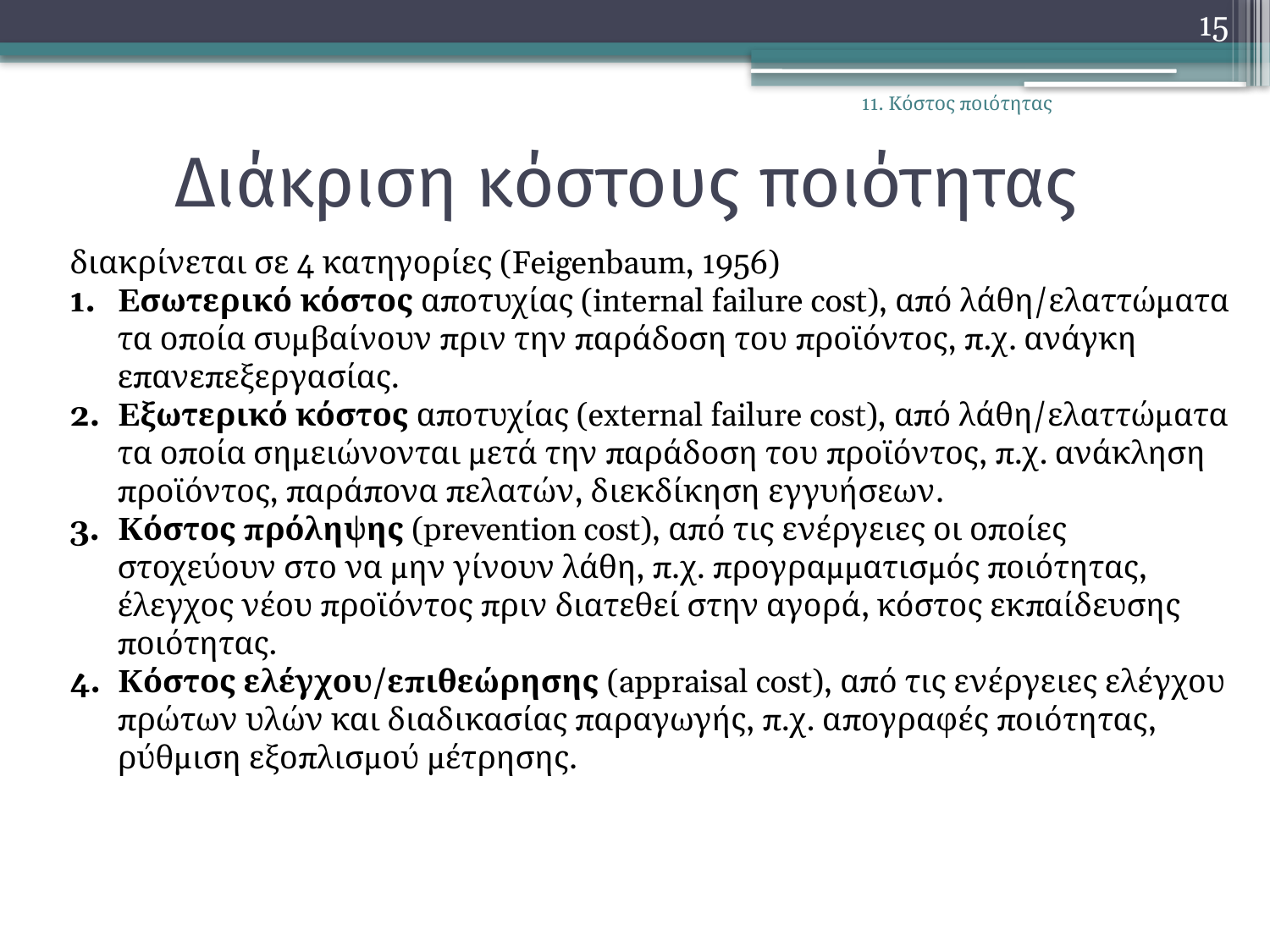

15
11. Κόστος ποιότητας
# Διάκριση κόστους ποιότητας
διακρίνεται σε 4 κατηγορίες (Feigenbaum, 1956)
Εσωτερικό κόστος αποτυχίας (internal failure cost), από λάθη/ελαττώματα τα οποία συμβαίνουν πριν την παράδοση του προϊόντος, π.χ. ανάγκη επανεπεξεργασίας.
Εξωτερικό κόστος αποτυχίας (external failure cost), από λάθη/ελαττώματα τα οποία σημειώνονται μετά την παράδοση του προϊόντος, π.χ. ανάκληση προϊόντος, παράπονα πελατών, διεκδίκηση εγγυήσεων.
Κόστος πρόληψης (prevention cost), από τις ενέργειες οι οποίες στοχεύουν στο να μην γίνουν λάθη, π.χ. προγραμματισμός ποιότητας, έλεγχος νέου προϊόντος πριν διατεθεί στην αγορά, κόστος εκπαίδευσης ποιότητας.
Κόστος ελέγχου/επιθεώρησης (appraisal cost), από τις ενέργειες ελέγχου πρώτων υλών και διαδικασίας παραγωγής, π.χ. απογραφές ποιότητας, ρύθμιση εξοπλισμού μέτρησης.